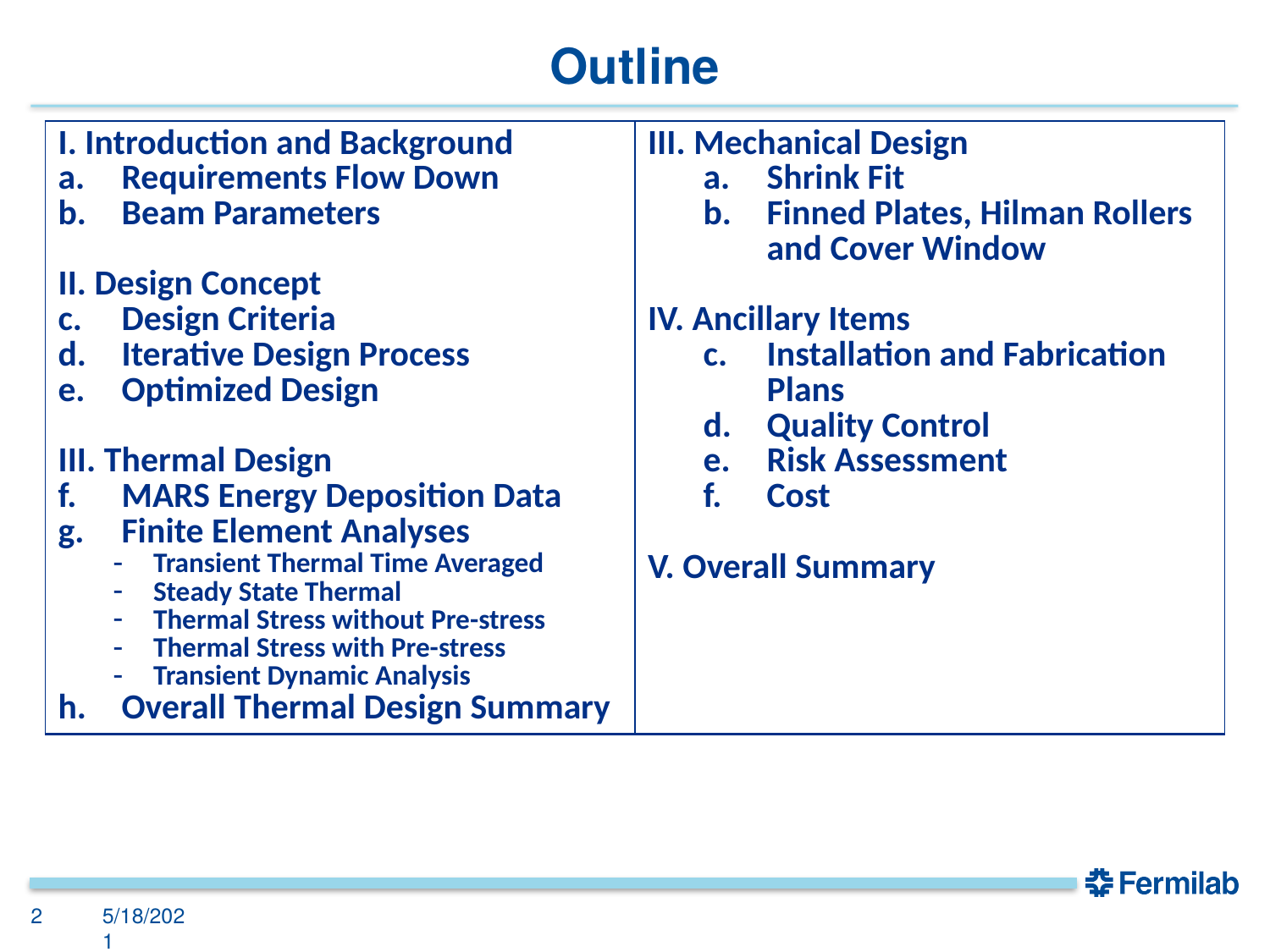

# Outline
| I. Introduction and Background Requirements Flow Down Beam Parameters II. Design Concept Design Criteria Iterative Design Process Optimized Design III. Thermal Design MARS Energy Deposition Data Finite Element Analyses Transient Thermal Time Averaged Steady State Thermal Thermal Stress without Pre-stress Thermal Stress with Pre-stress Transient Dynamic Analysis Overall Thermal Design Summary | III. Mechanical Design Shrink Fit Finned Plates, Hilman Rollers and Cover Window IV. Ancillary Items Installation and Fabrication Plans Quality Control Risk Assessment Cost V. Overall Summary |
| --- | --- |
2
5/18/2021